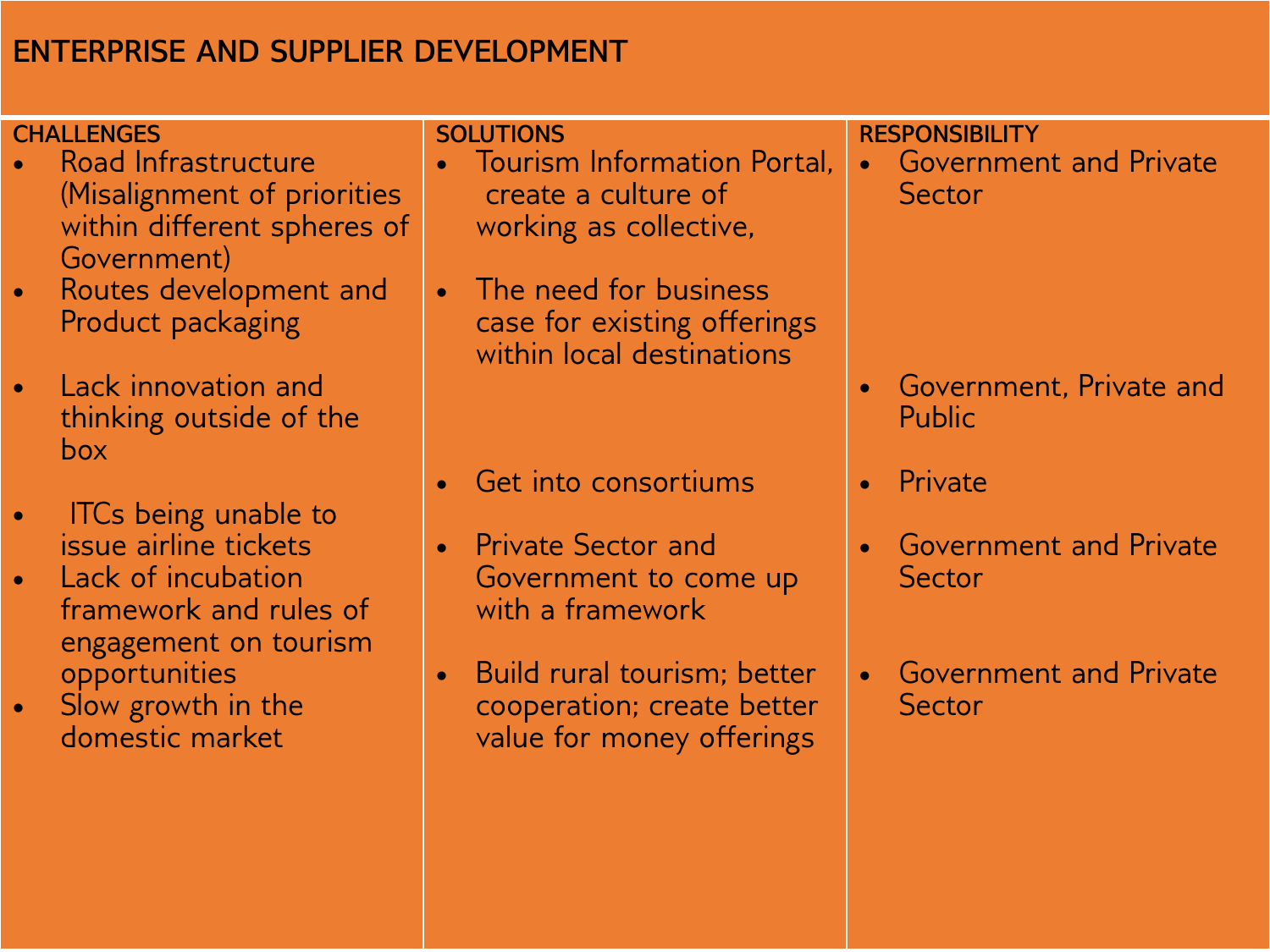

| ENTERPRISE AND SUPPLIER DEVELOPMENT |  |  |
| --- | --- | --- |
| CHALLENGES Road Infrastructure (Misalignment of priorities within different spheres of Government) Routes development and Product packaging Lack innovation and thinking outside of the box ITCs being unable to issue airline tickets Lack of incubation framework and rules of engagement on tourism opportunities Slow growth in the domestic market | SOLUTIONS Tourism Information Portal, create a culture of working as collective, The need for business case for existing offerings within local destinations Get into consortiums Private Sector and Government to come up with a framework Build rural tourism; better cooperation; create better value for money offerings | RESPONSIBILITY Government and Private Sector Government, Private and Public Private Government and Private Sector Government and Private Sector |

13